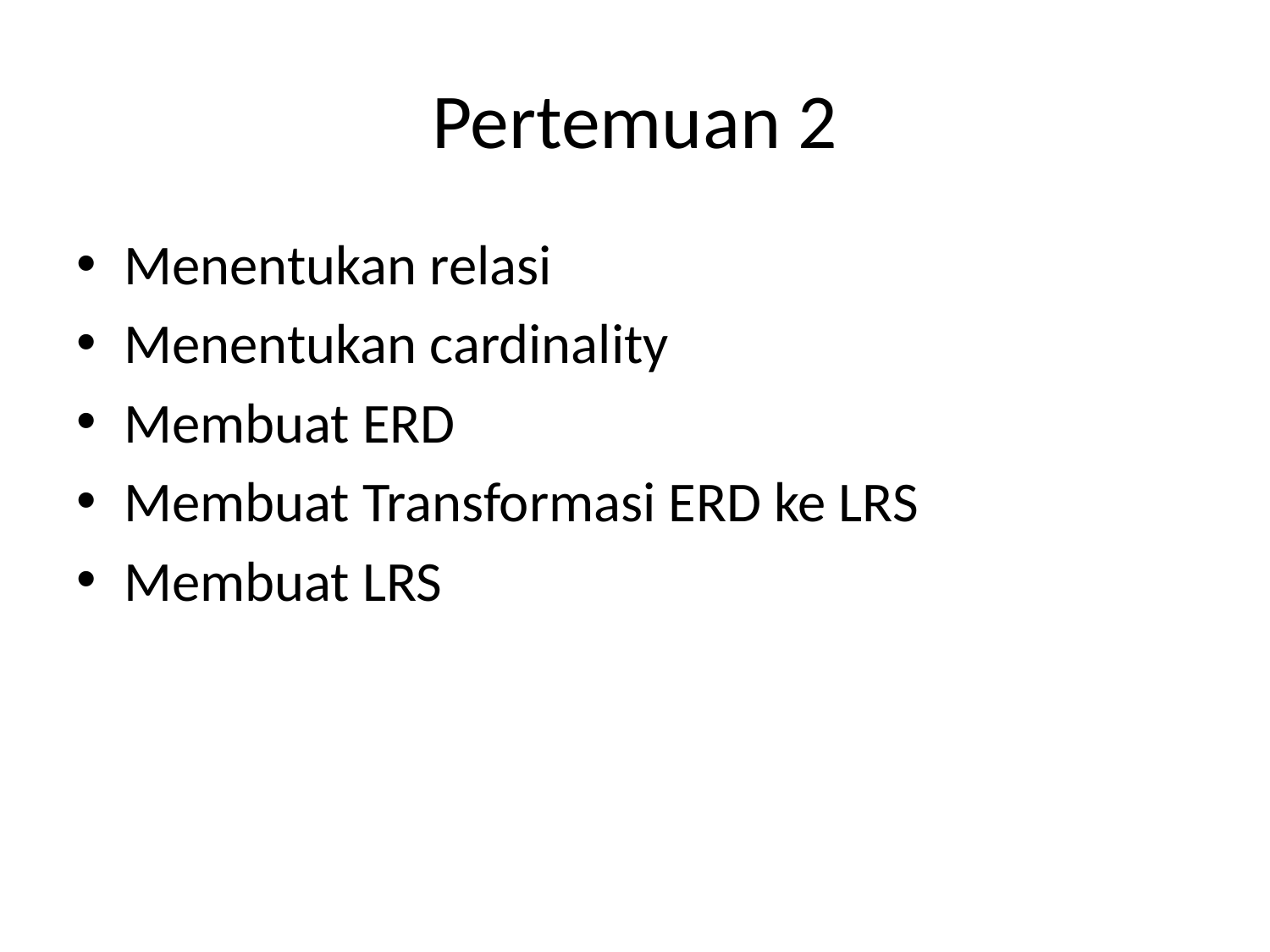

# Pertemuan 2
Menentukan relasi
Menentukan cardinality
Membuat ERD
Membuat Transformasi ERD ke LRS
Membuat LRS